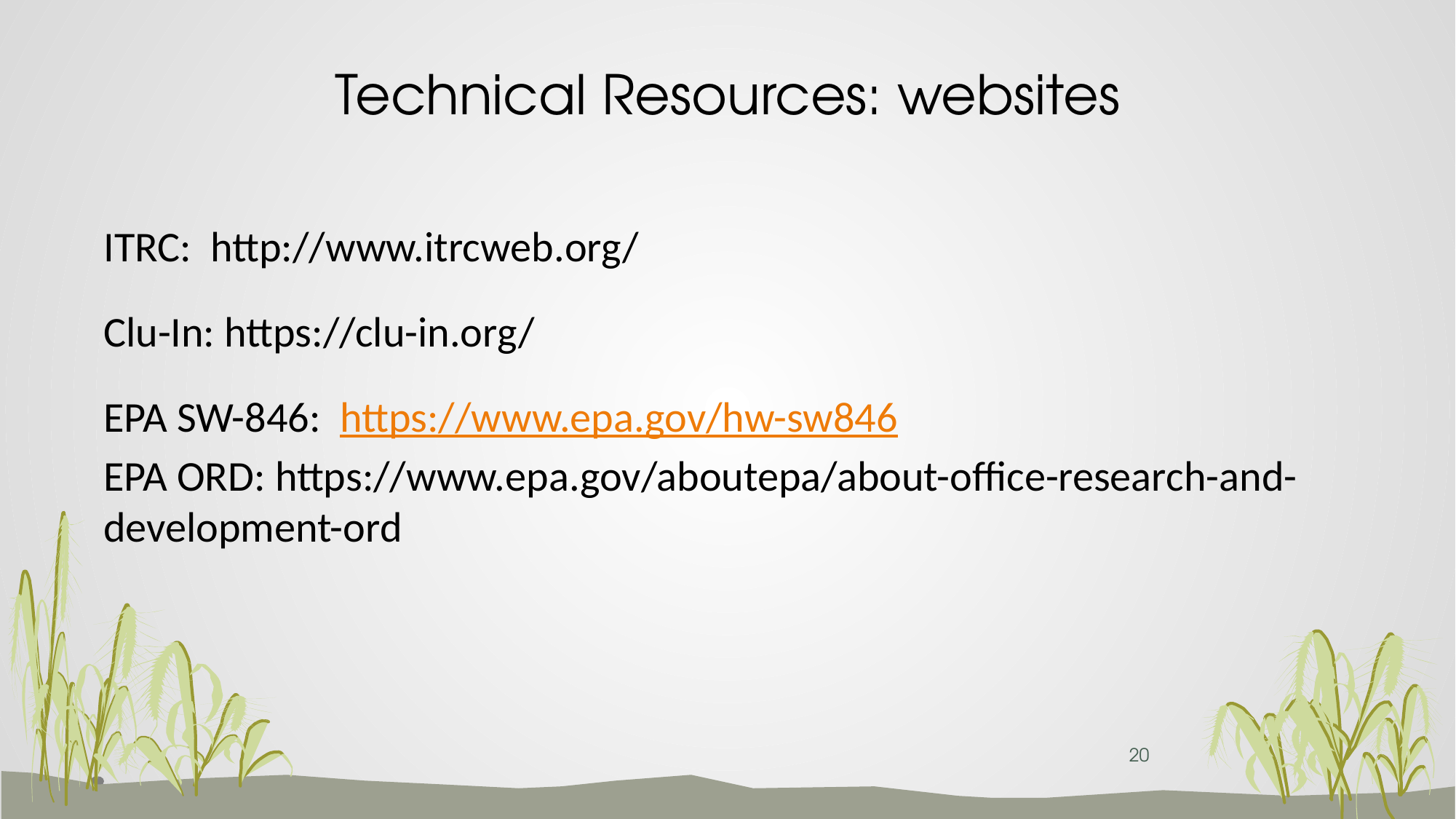

Technical Resources: websites
ITRC:  http://www.itrcweb.org/
Clu-In: https://clu-in.org/
EPA SW-846:  https://www.epa.gov/hw-sw846
EPA ORD: https://www.epa.gov/aboutepa/about-office-research-and-development-ord

20